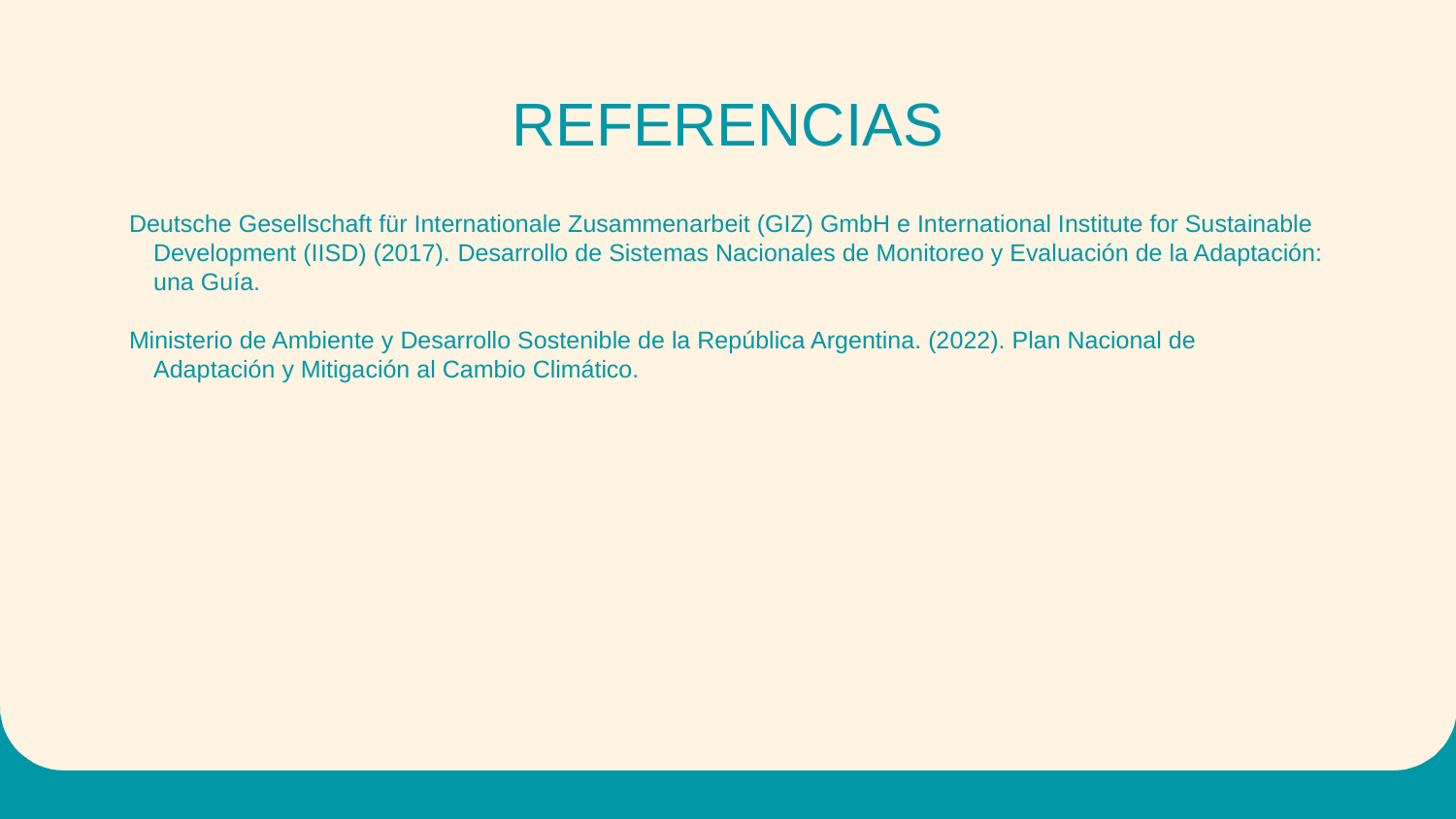

# REFERENCIAS
Deutsche Gesellschaft für Internationale Zusammenarbeit (GIZ) GmbH e International Institute for Sustainable Development (IISD) (2017). Desarrollo de Sistemas Nacionales de Monitoreo y Evaluación de la Adaptación: una Guía.

Ministerio de Ambiente y Desarrollo Sostenible de la República Argentina. (2022). Plan Nacional de
	Adaptación y Mitigación al Cambio Climático.